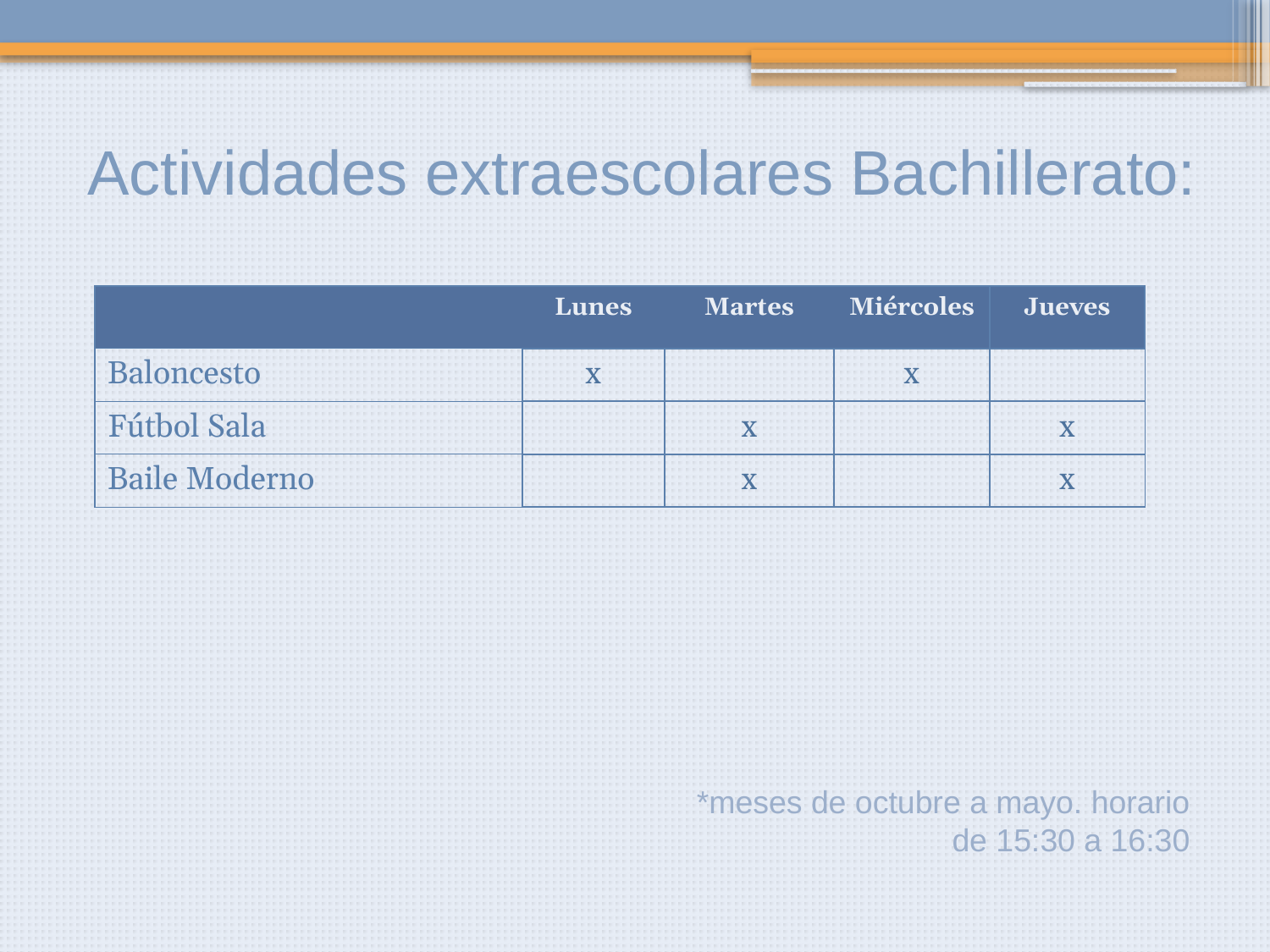

# Actividades extraescolares Bachillerato:
|  | Lunes | Martes | Miércoles | Jueves |
| --- | --- | --- | --- | --- |
| Baloncesto | x |  | x |  |
| Fútbol Sala |  | x |  | x |
| Baile Moderno |  | x |  | x |
*meses de octubre a mayo. horario de 15:30 a 16:30